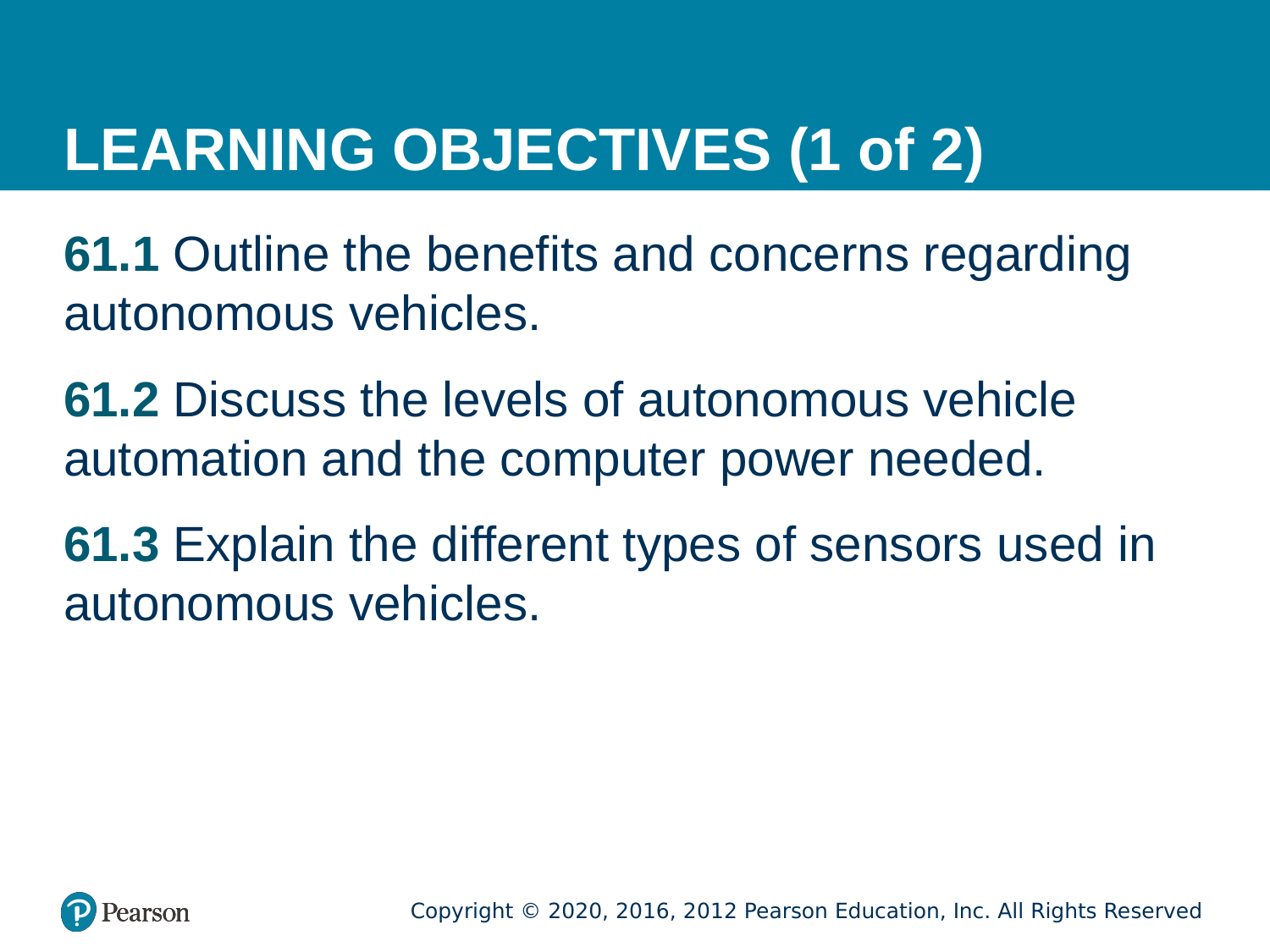

# LEARNING OBJECTIVES (1 of 2)
61.1 Outline the benefits and concerns regarding autonomous vehicles.
61.2 Discuss the levels of autonomous vehicle automation and the computer power needed.
61.3 Explain the different types of sensors used in autonomous vehicles.